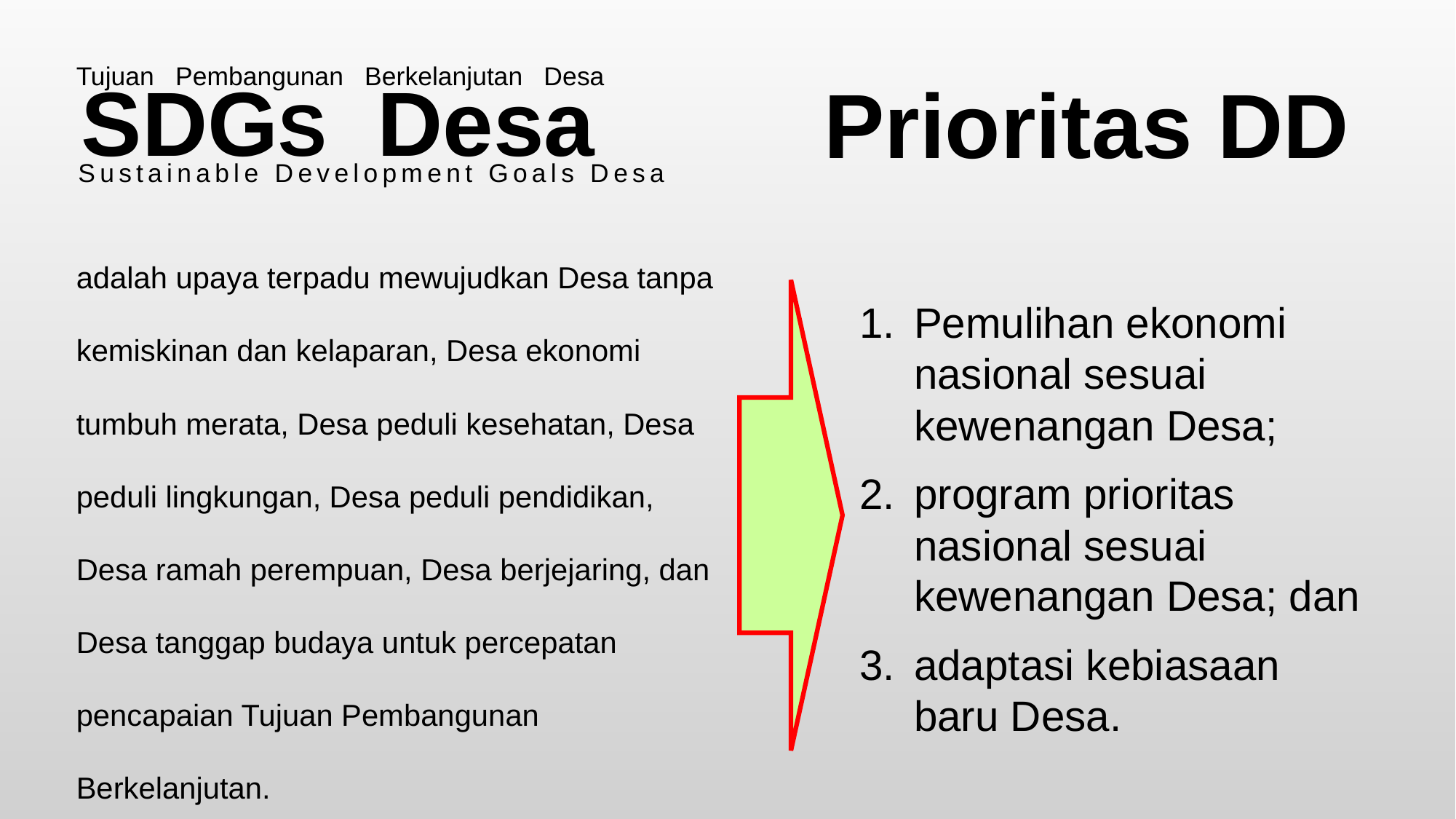

Tujuan   Pembangunan   Berkelanjutan   Desa
SDGS  Desa
Prioritas DD
Sustainable Development Goals Desa
adalah upaya terpadu mewujudkan Desa tanpa kemiskinan dan kelaparan, Desa ekonomi tumbuh merata, Desa peduli kesehatan, Desa peduli lingkungan, Desa peduli pendidikan, Desa ramah perempuan, Desa berjejaring, dan Desa tanggap budaya untuk percepatan pencapaian Tujuan Pembangunan Berkelanjutan.

Pemulihan ekonomi nasional sesuai kewenangan Desa;
program prioritas nasional sesuai kewenangan Desa; dan
adaptasi kebiasaan baru Desa.